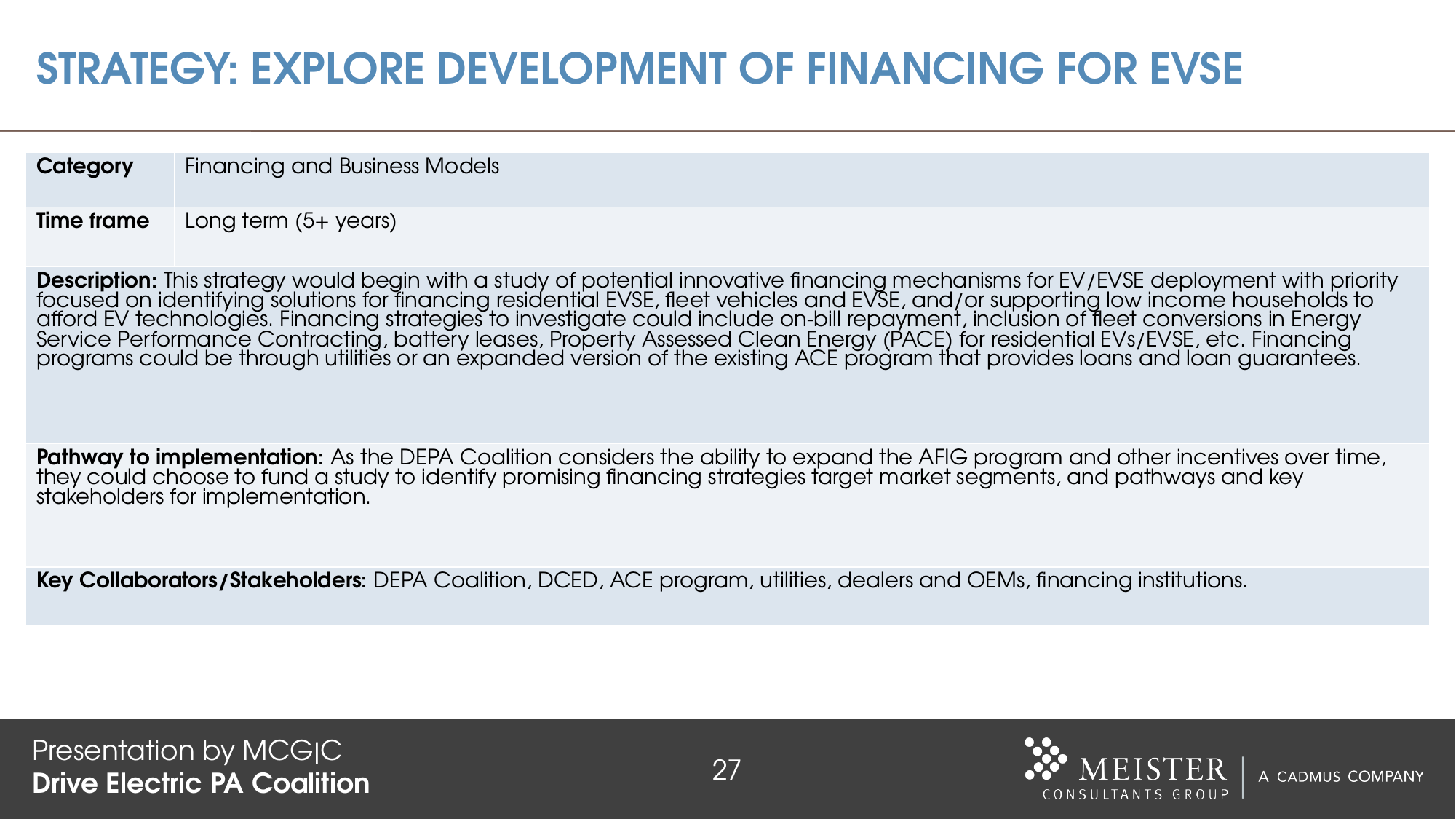

# STRATEGY: EXPLORE DEVELOPMENT OF FINANCING FOR EVSE
| Category | Financing and Business Models |
| --- | --- |
| Time frame | Long term (5+ years) |
| Description: This strategy would begin with a study of potential innovative financing mechanisms for EV/EVSE deployment with priority focused on identifying solutions for financing residential EVSE, fleet vehicles and EVSE, and/or supporting low income households to afford EV technologies. Financing strategies to investigate could include on-bill repayment, inclusion of fleet conversions in Energy Service Performance Contracting, battery leases, Property Assessed Clean Energy (PACE) for residential EVs/EVSE, etc. Financing programs could be through utilities or an expanded version of the existing ACE program that provides loans and loan guarantees. |  |
| Pathway to implementation: As the DEPA Coalition considers the ability to expand the AFIG program and other incentives over time, they could choose to fund a study to identify promising financing strategies target market segments, and pathways and key stakeholders for implementation. |  |
| Key Collaborators/Stakeholders: DEPA Coalition, DCED, ACE program, utilities, dealers and OEMs, financing institutions. |  |